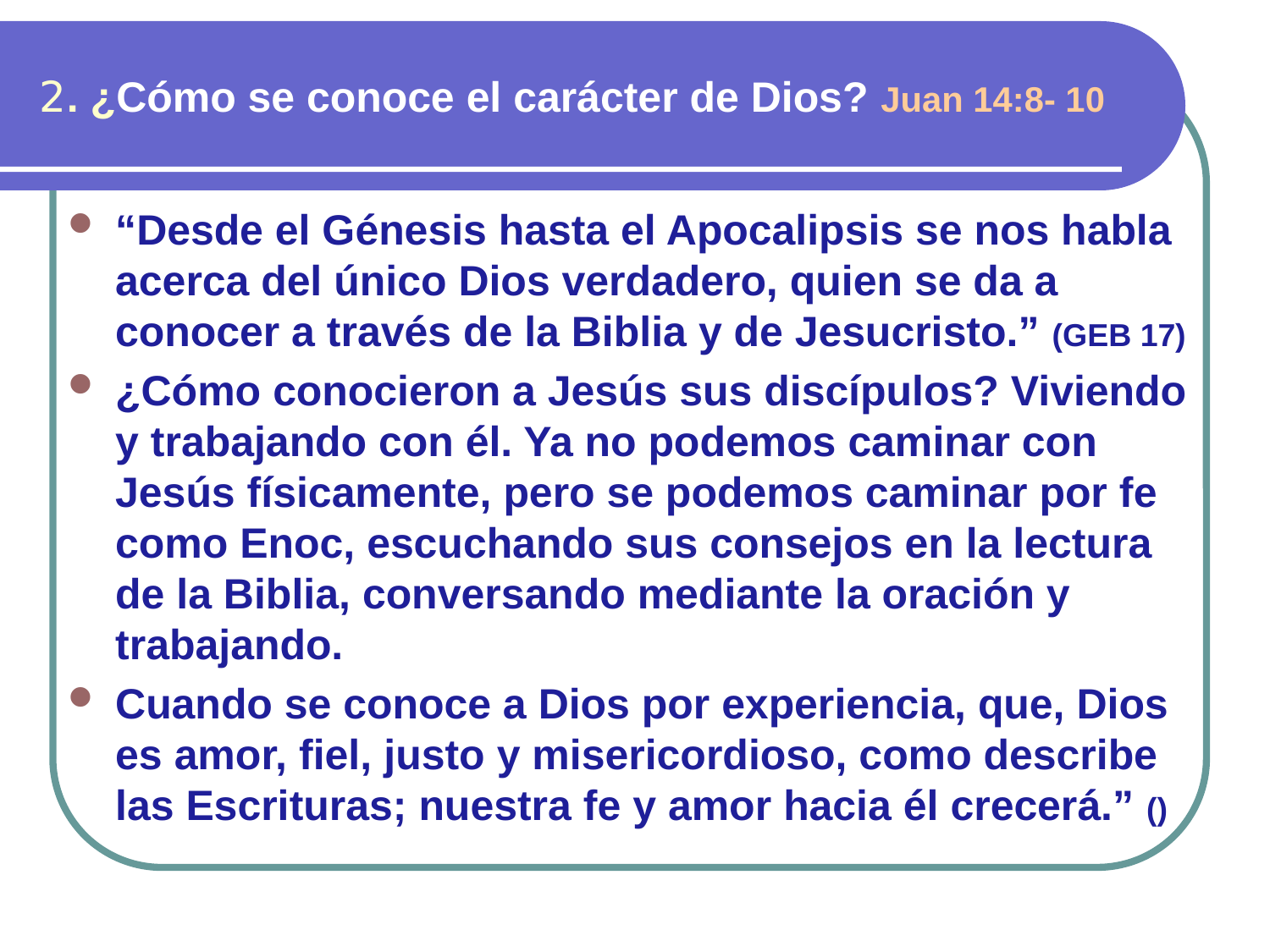

# 2. ¿Cómo se conoce el carácter de Dios? Juan 14:8- 10
“Desde el Génesis hasta el Apocalipsis se nos habla acerca del único Dios verdadero, quien se da a conocer a través de la Biblia y de Jesucristo.” (GEB 17)
¿Cómo conocieron a Jesús sus discípulos? Viviendo y trabajando con él. Ya no podemos caminar con Jesús físicamente, pero se podemos caminar por fe como Enoc, escuchando sus consejos en la lectura de la Biblia, conversando mediante la oración y trabajando.
Cuando se conoce a Dios por experiencia, que, Dios es amor, fiel, justo y misericordioso, como describe  las Escrituras; nuestra fe y amor hacia él crecerá.” ()